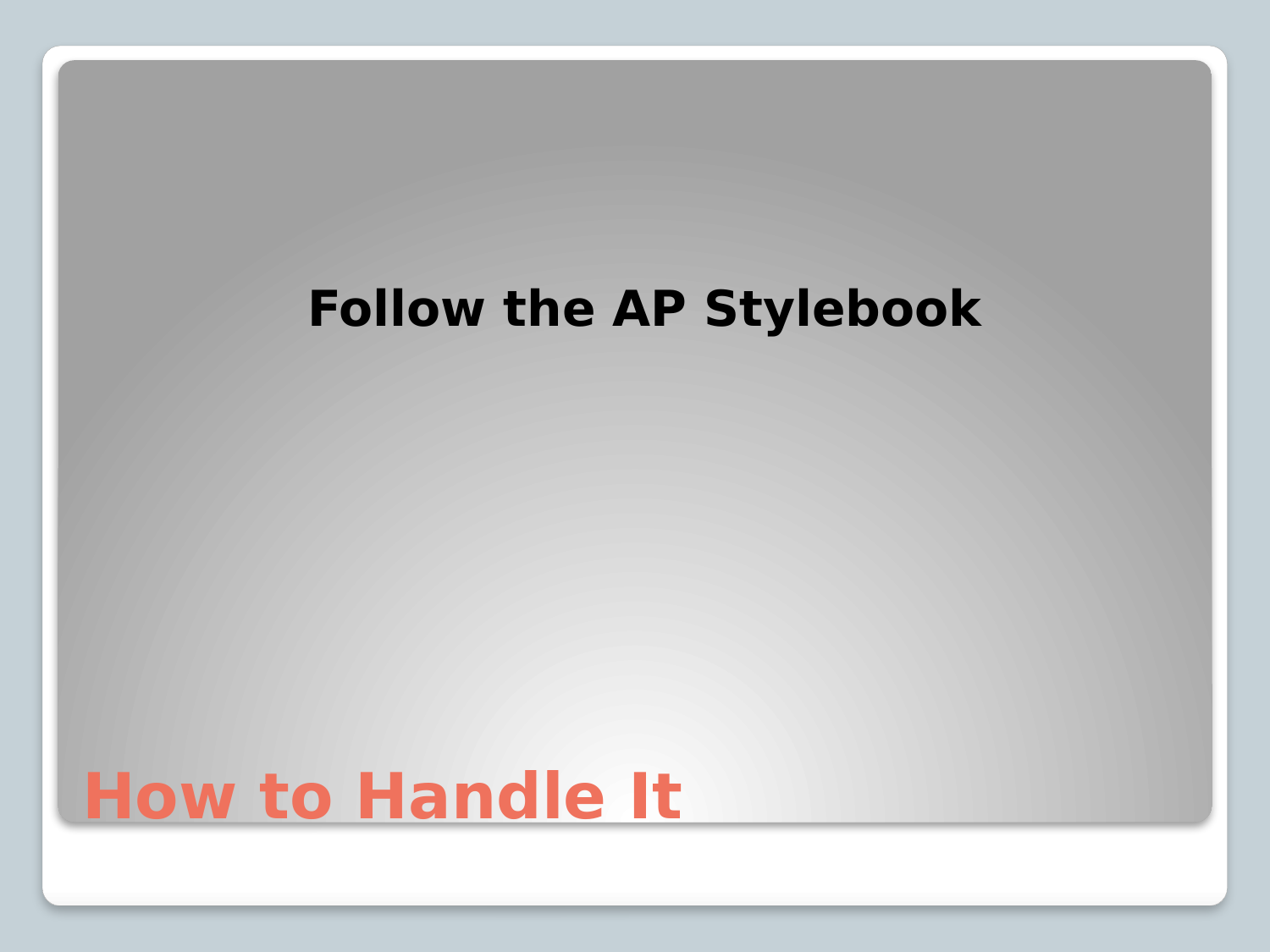

Follow the AP Stylebook
# How to Handle It